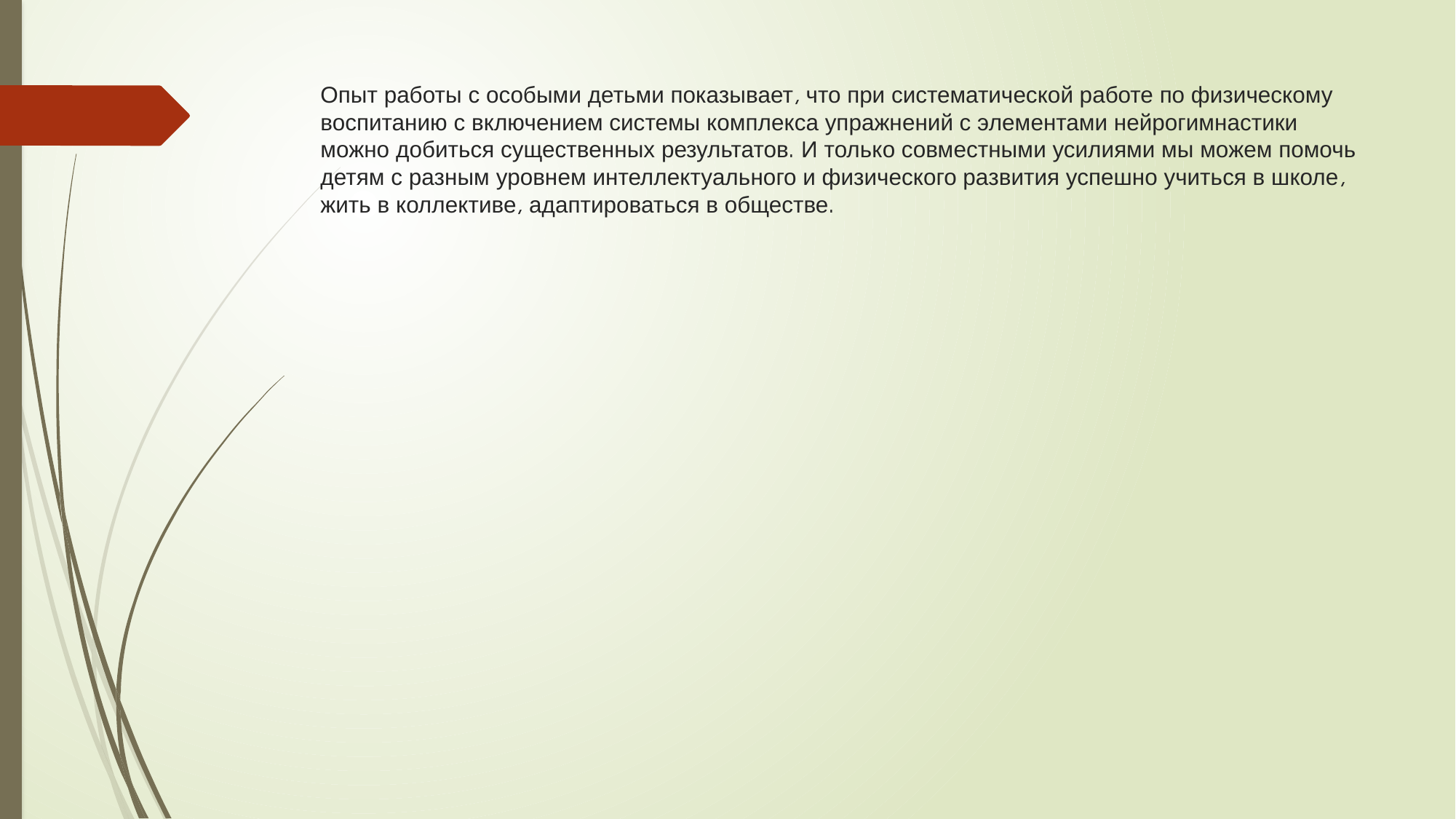

# Опыт работы с особыми детьми показывает, что при систематической работе по физическому воспитанию с включением системы комплекса упражнений с элементами нейрогимнастики можно добиться существенных результатов. И только совместными усилиями мы можем помочь детям с разным уровнем интеллектуального и физического развития успешно учиться в школе, жить в коллективе, адаптироваться в обществе.